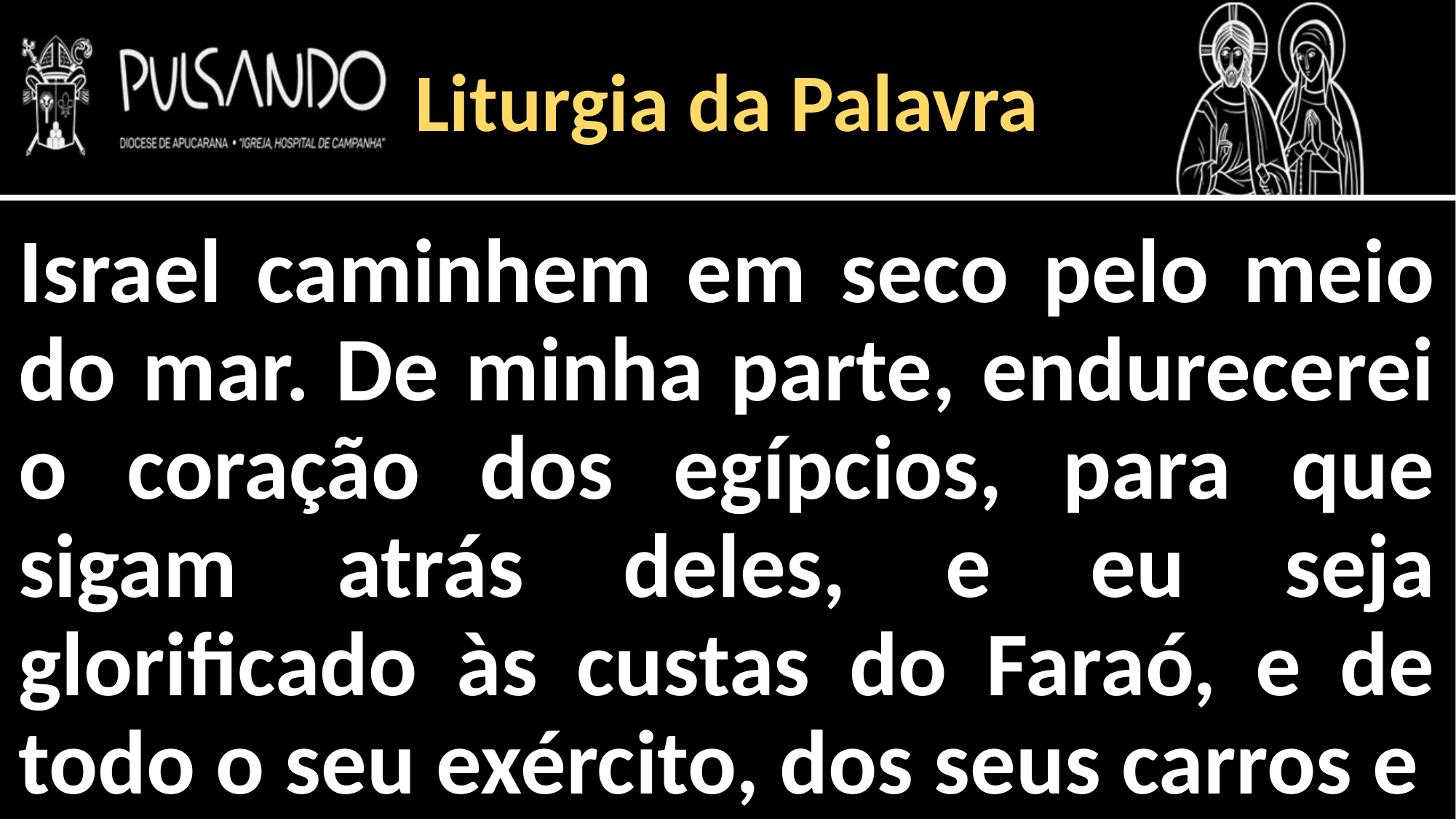

Liturgia da Palavra
Israel caminhem em seco pelo meio do mar. De minha parte, endurecerei o coração dos egípcios, para que sigam atrás deles, e eu seja glorificado às custas do Faraó, e de todo o seu exército, dos seus carros e